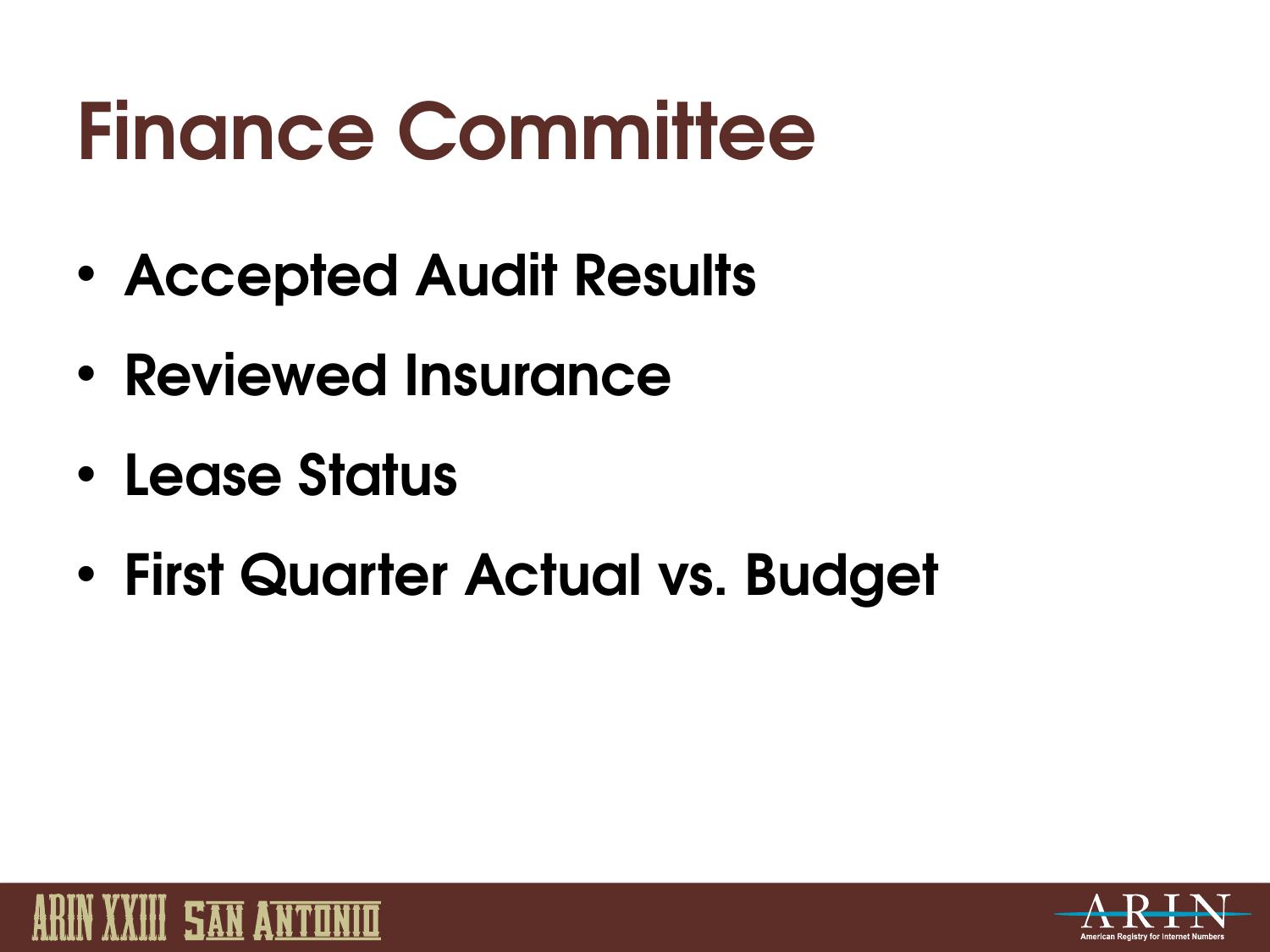

# Finance Committee
Accepted Audit Results
Reviewed Insurance
Lease Status
First Quarter Actual vs. Budget